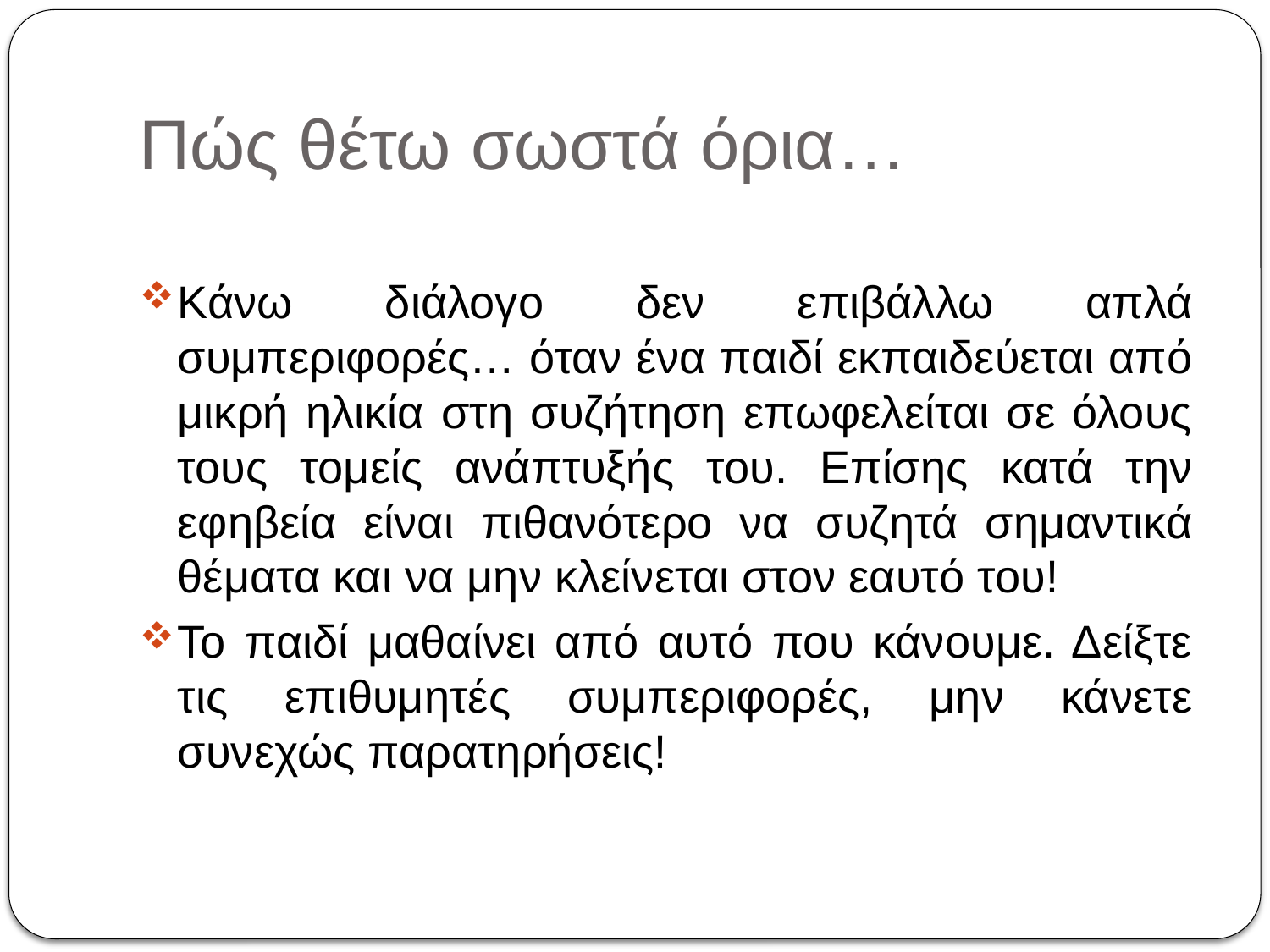

# Πώς θέτω σωστά όρια…

Κάνω διάλογο δεν επιβάλλω απλά συμπεριφορές… όταν ένα παιδί εκπαιδεύεται από μικρή ηλικία στη συζήτηση επωφελείται σε όλους τους τομείς ανάπτυξής του. Επίσης κατά την εφηβεία είναι πιθανότερο να συζητά σημαντικά θέματα και να μην κλείνεται στον εαυτό του!
Το παιδί μαθαίνει από αυτό που κάνουμε. Δείξτε τις επιθυμητές συμπεριφορές, μην κάνετε συνεχώς παρατηρήσεις!